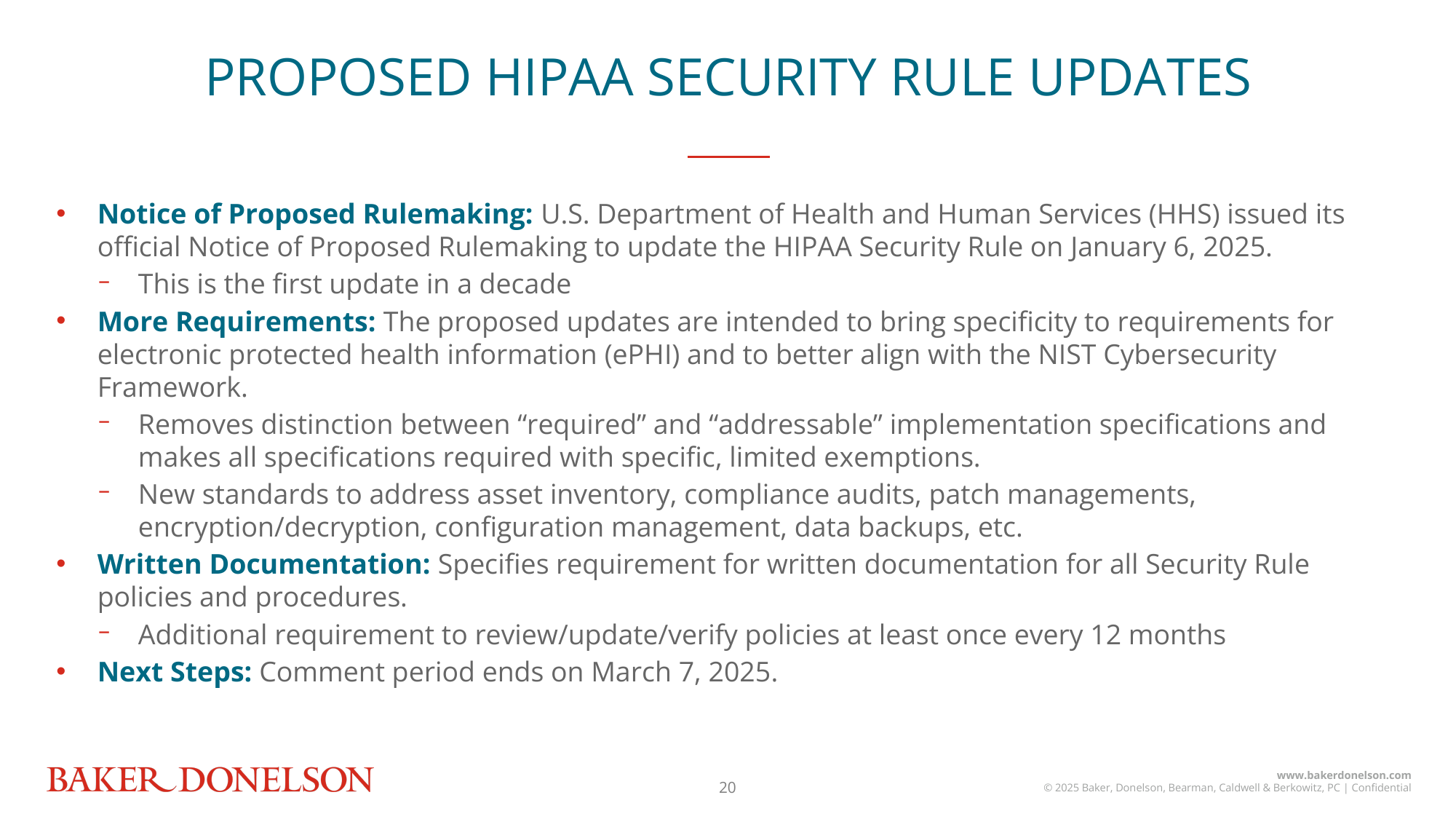

PROPOSED HIPAA SECURITY RULE UPDATES

Notice of Proposed Rulemaking: U.S. Department of Health and Human Services (HHS) issued its official Notice of Proposed Rulemaking to update the HIPAA Security Rule on January 6, 2025.
This is the first update in a decade
More Requirements: The proposed updates are intended to bring specificity to requirements for electronic protected health information (ePHI) and to better align with the NIST Cybersecurity Framework.
Removes distinction between “required” and “addressable” implementation specifications and makes all specifications required with specific, limited exemptions.
New standards to address asset inventory, compliance audits, patch managements, encryption/decryption, configuration management, data backups, etc.
Written Documentation: Specifies requirement for written documentation for all Security Rule policies and procedures.
Additional requirement to review/update/verify policies at least once every 12 months
Next Steps: Comment period ends on March 7, 2025.